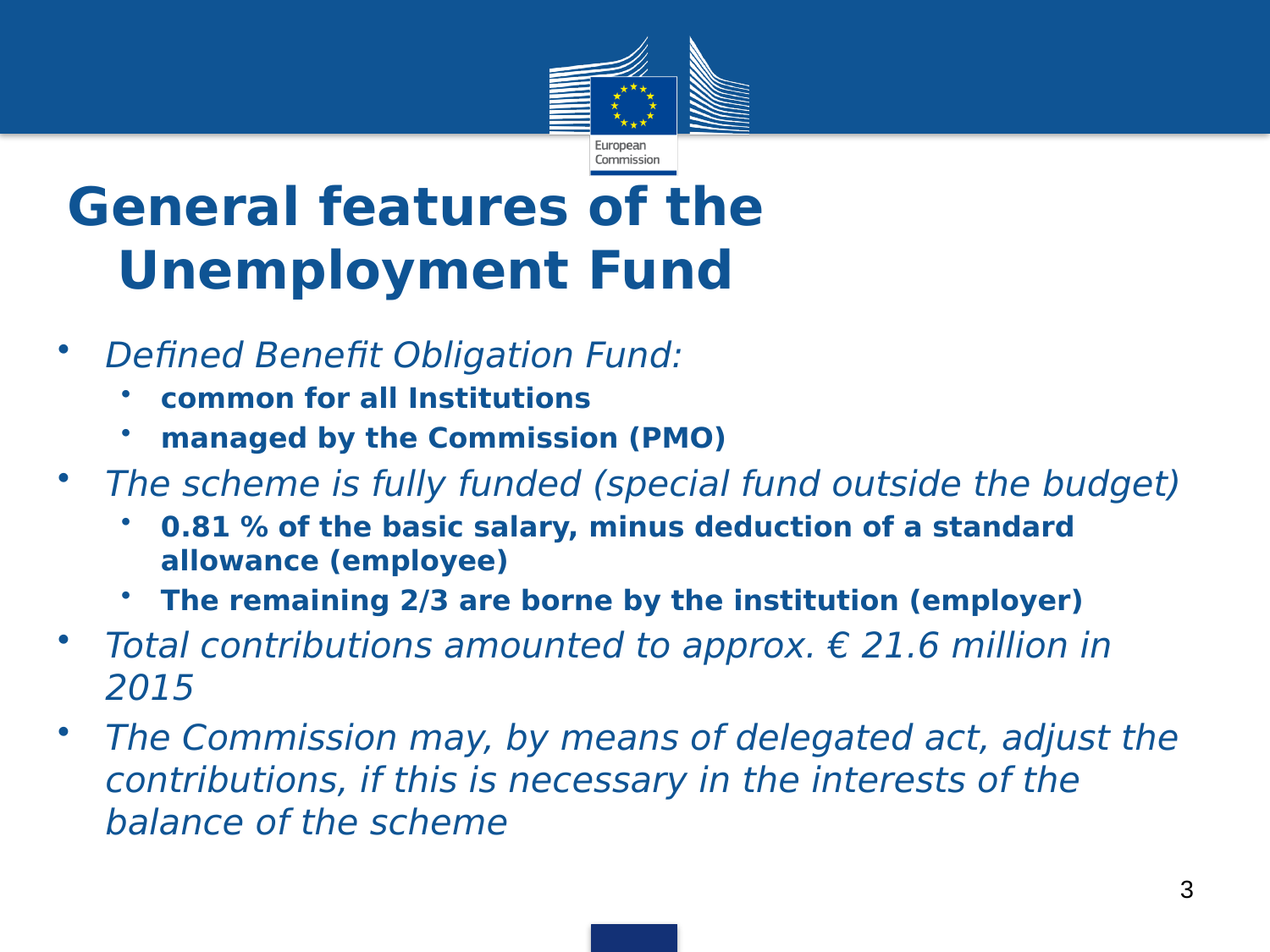

# General features of the Unemployment Fund
Defined Benefit Obligation Fund:
common for all Institutions
managed by the Commission (PMO)
The scheme is fully funded (special fund outside the budget)
0.81 % of the basic salary, minus deduction of a standard allowance (employee)
The remaining 2/3 are borne by the institution (employer)
Total contributions amounted to approx. € 21.6 million in 2015
The Commission may, by means of delegated act, adjust the contributions, if this is necessary in the interests of the balance of the scheme
3